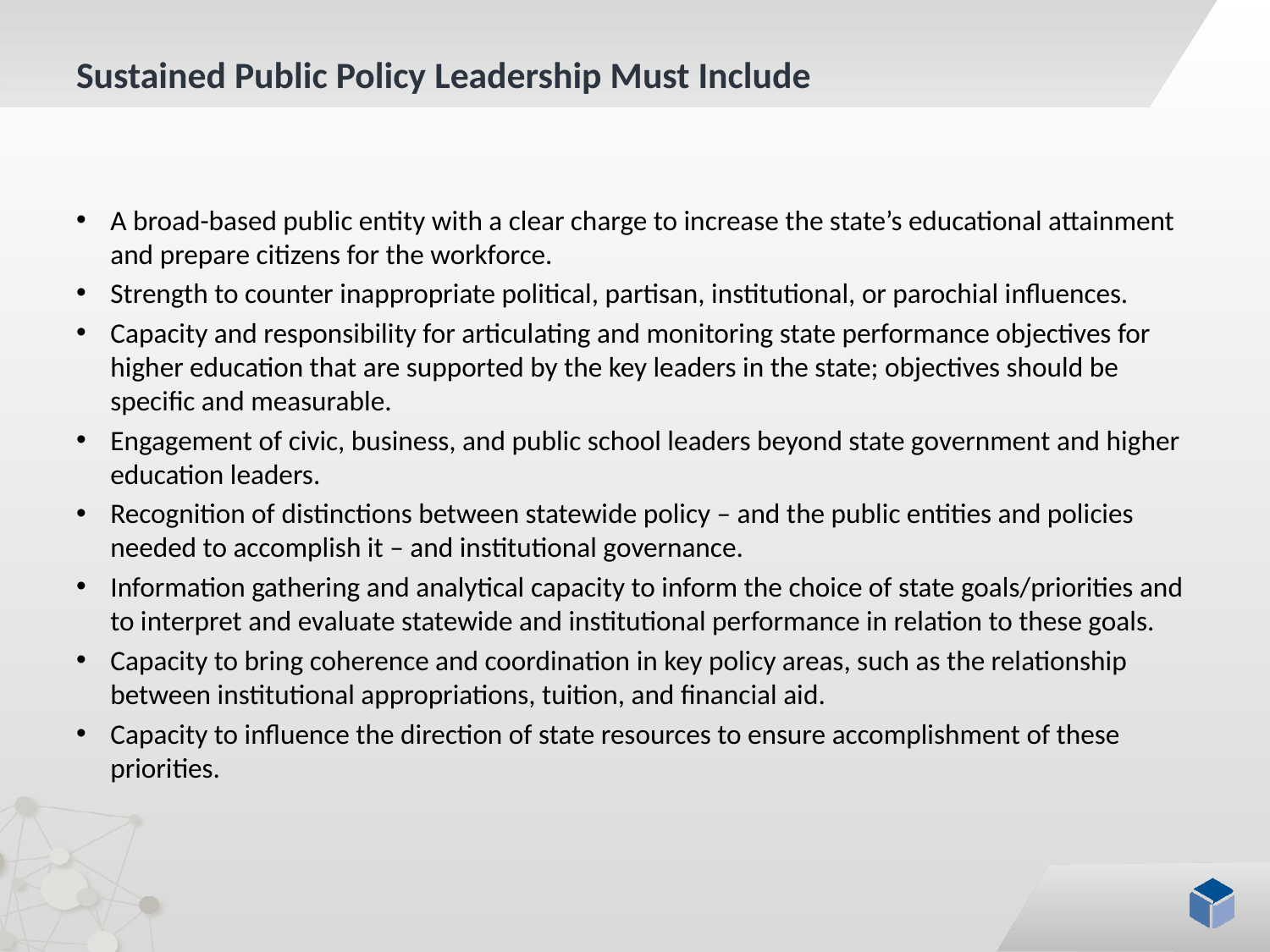

# Sustained Public Policy Leadership Must Include
A broad-based public entity with a clear charge to increase the state’s educational attainment and prepare citizens for the workforce.
Strength to counter inappropriate political, partisan, institutional, or parochial influences.
Capacity and responsibility for articulating and monitoring state performance objectives for higher education that are supported by the key leaders in the state; objectives should be specific and measurable.
Engagement of civic, business, and public school leaders beyond state government and higher education leaders.
Recognition of distinctions between statewide policy – and the public entities and policies needed to accomplish it – and institutional governance.
Information gathering and analytical capacity to inform the choice of state goals/priorities and to interpret and evaluate statewide and institutional performance in relation to these goals.
Capacity to bring coherence and coordination in key policy areas, such as the relationship between institutional appropriations, tuition, and financial aid.
Capacity to influence the direction of state resources to ensure accomplishment of these priorities.